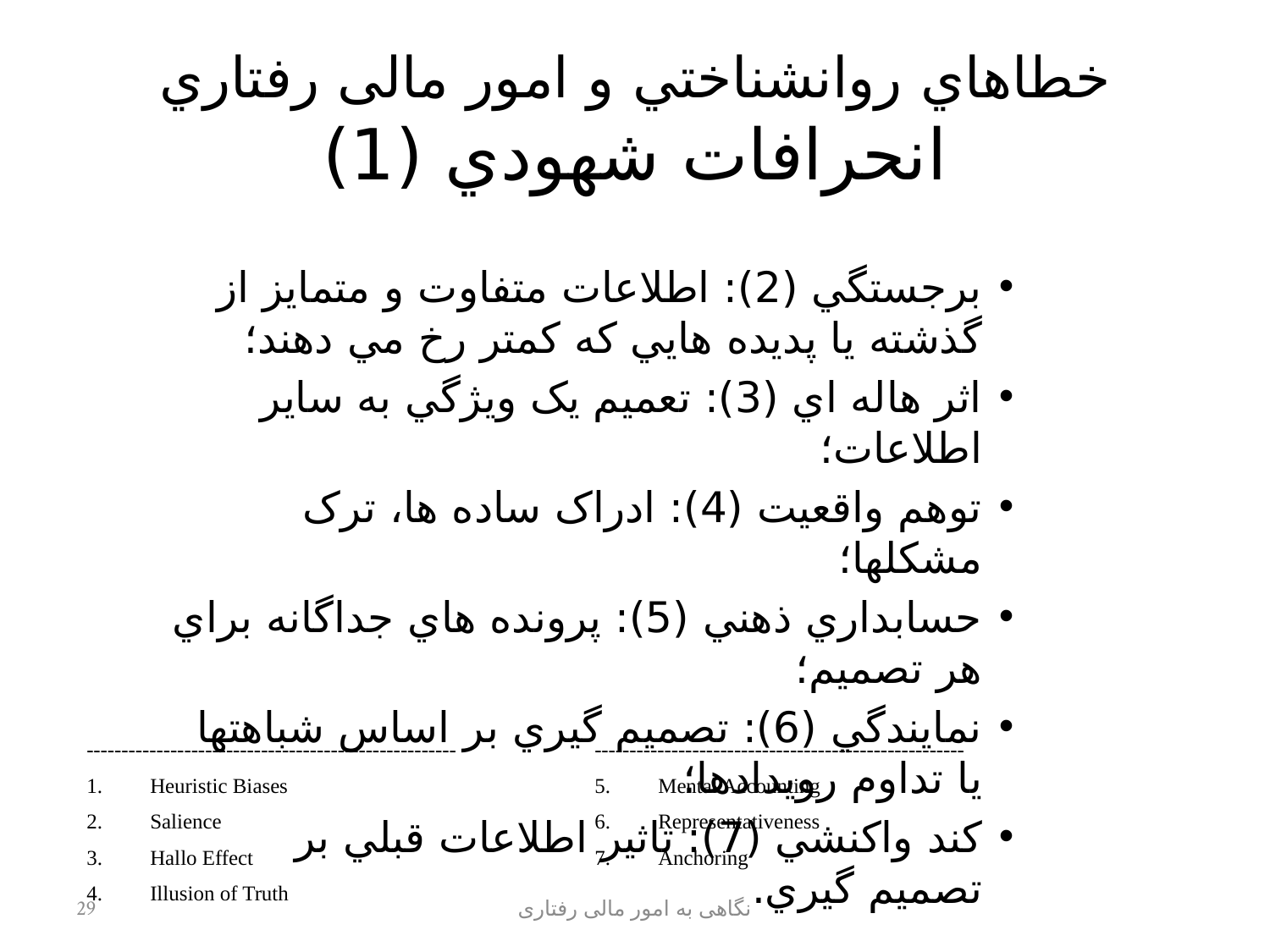

# خطاهاي روانشناختي و امور مالی رفتاري انحرافات شهودي (1)
برجستگي (2): اطلاعات متفاوت و متمايز از گذشته يا پديده هايي که کمتر رخ مي دهند؛
اثر هاله اي (3): تعميم يک ويژگي به ساير اطلاعات؛
توهم واقعيت (4): ادراک ساده ها، ترک مشکلها؛
حسابداري ذهني (5): پرونده هاي جداگانه براي هر تصميم؛
نمايندگي (6): تصميم گيري بر اساس شباهتها يا تداوم رويدادها؛
کند واکنشي (7): تاثير اطلاعات قبلي بر تصميم گيري.

-----------------------------------------------------
Heuristic Biases
Salience
Hallo Effect
Illusion of Truth

-----------------------------------------------------
Mental Accounting
Representativeness
Anchoring

29
نگاهی به امور مالی رفتاری